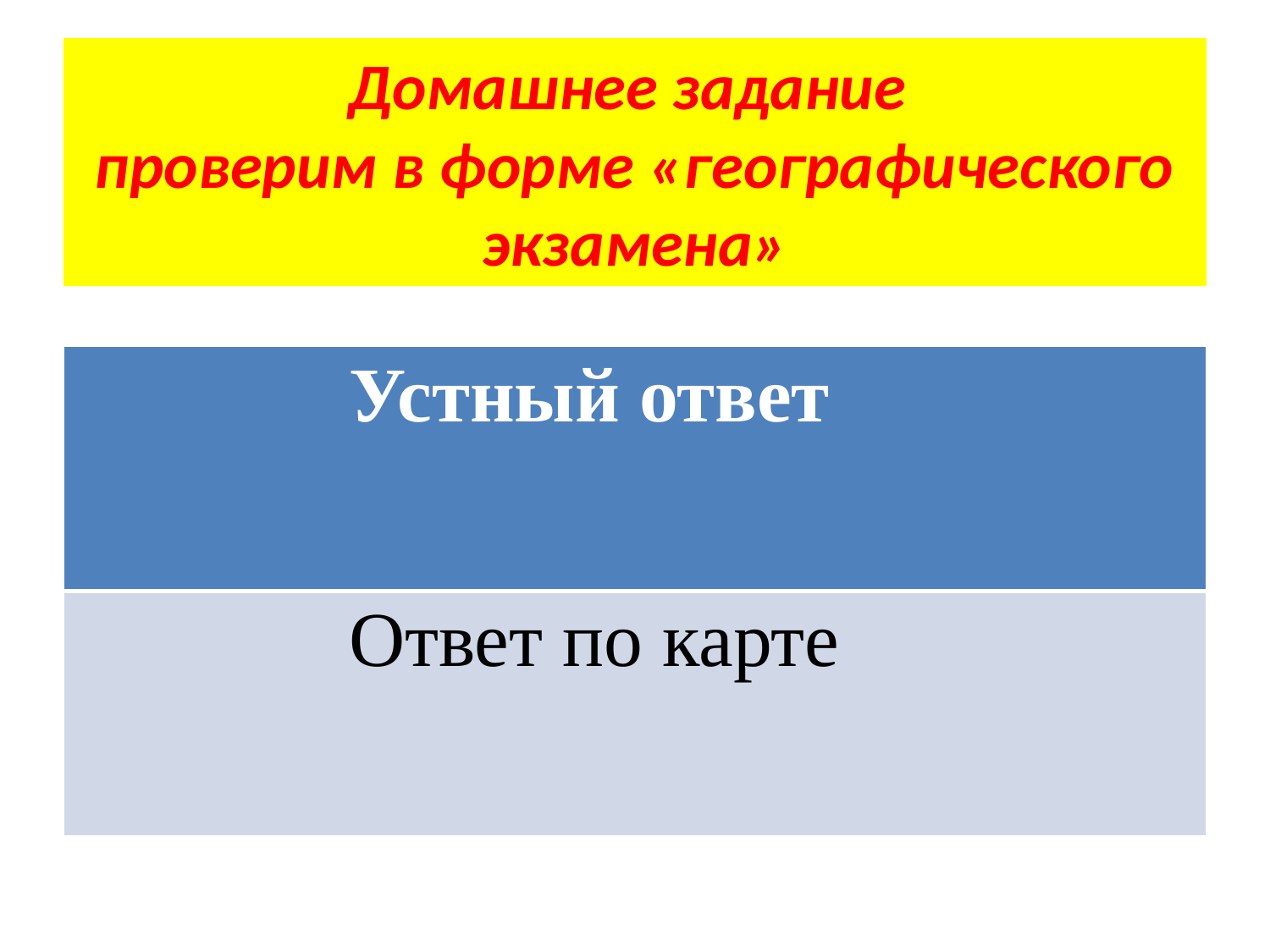

# Домашнее задание проверим в форме «географического экзамена»
| Устный ответ |
| --- |
| Ответ по карте |